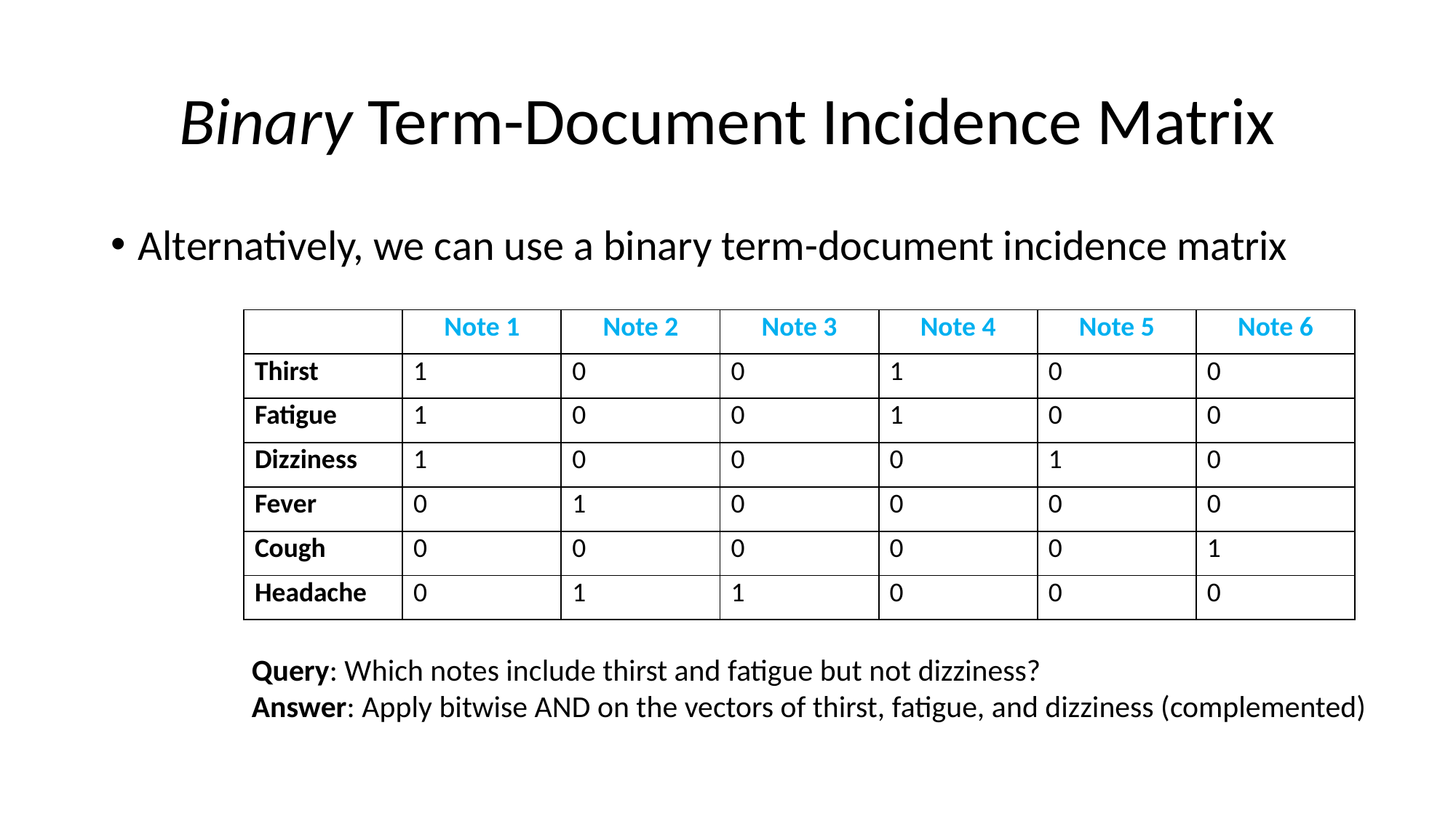

# Binary Term-Document Incidence Matrix
Alternatively, we can use a binary term-document incidence matrix
|  | Note 1 | Note 2 | Note 3 | Note 4 | Note 5 | Note 6 |
| --- | --- | --- | --- | --- | --- | --- |
| Thirst | 1 | 0 | 0 | 1 | 0 | 0 |
| Fatigue | 1 | 0 | 0 | 1 | 0 | 0 |
| Dizziness | 1 | 0 | 0 | 0 | 1 | 0 |
| Fever | 0 | 1 | 0 | 0 | 0 | 0 |
| Cough | 0 | 0 | 0 | 0 | 0 | 1 |
| Headache | 0 | 1 | 1 | 0 | 0 | 0 |
Query: Which notes include thirst and fatigue but not dizziness?
Answer: Apply bitwise AND on the vectors of thirst, fatigue, and dizziness (complemented)